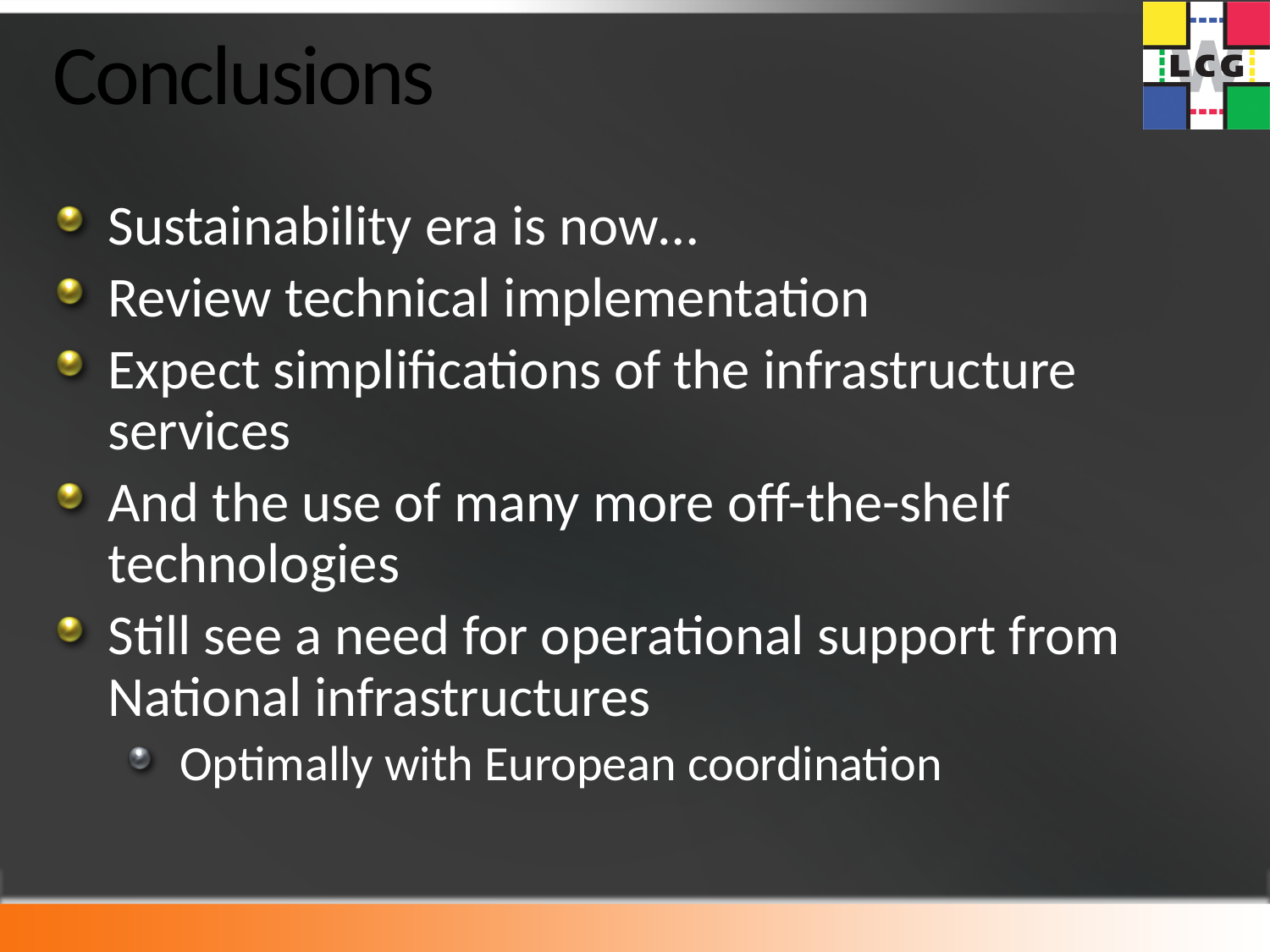

# Conclusions
Sustainability era is now…
Review technical implementation
Expect simplifications of the infrastructure services
And the use of many more off-the-shelf technologies
Still see a need for operational support from National infrastructures
Optimally with European coordination